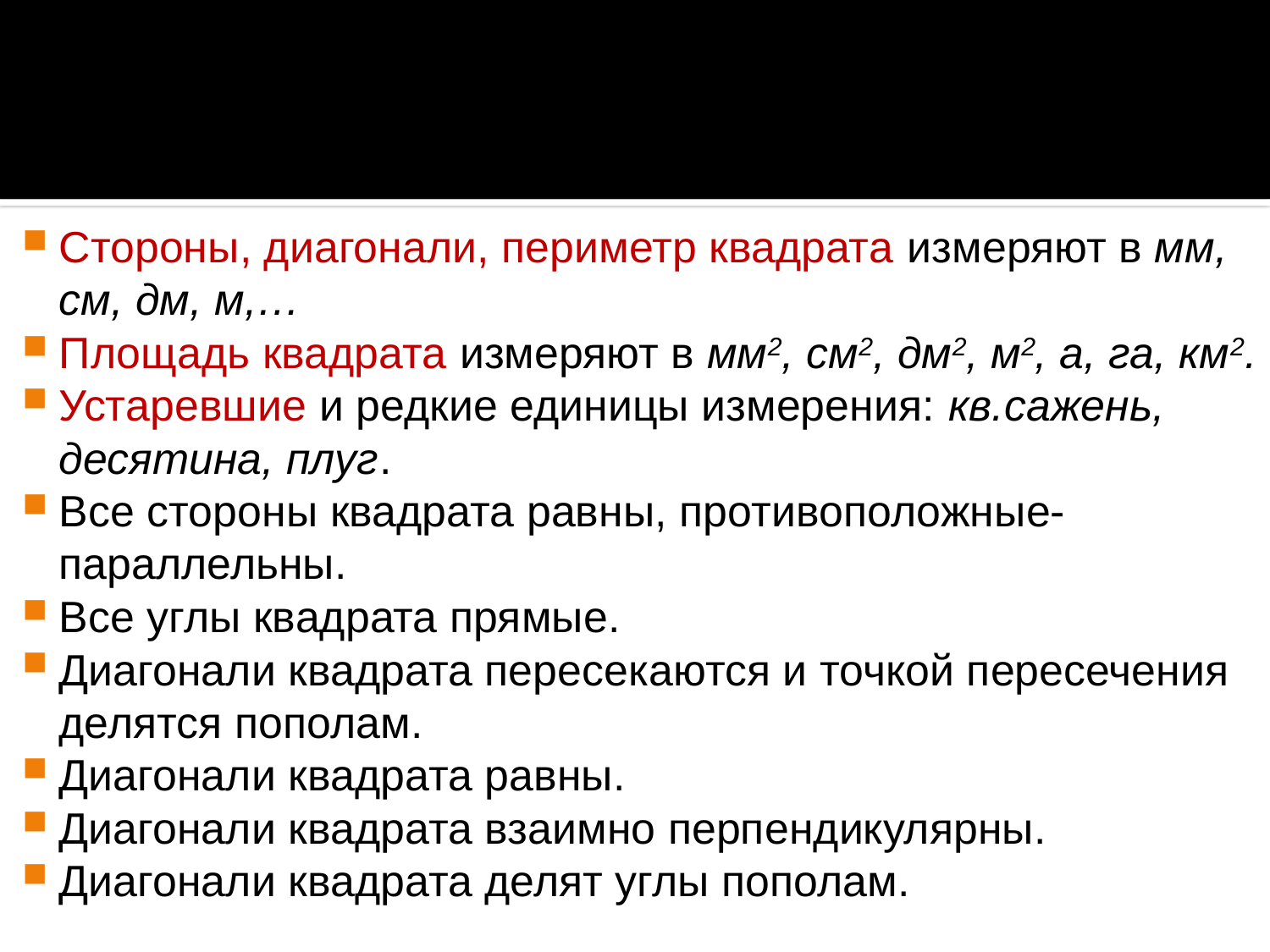

#
Стороны, диагонали, периметр квадрата измеряют в мм, см, дм, м,…
Площадь квадрата измеряют в мм2, см2, дм2, м2, а, га, км2.
Устаревшие и редкие единицы измерения: кв.сажень, десятина, плуг.
Все стороны квадрата равны, противоположные-параллельны.
Все углы квадрата прямые.
Диагонали квадрата пересекаются и точкой пересечения делятся пополам.
Диагонали квадрата равны.
Диагонали квадрата взаимно перпендикулярны.
Диагонали квадрата делят углы пополам.